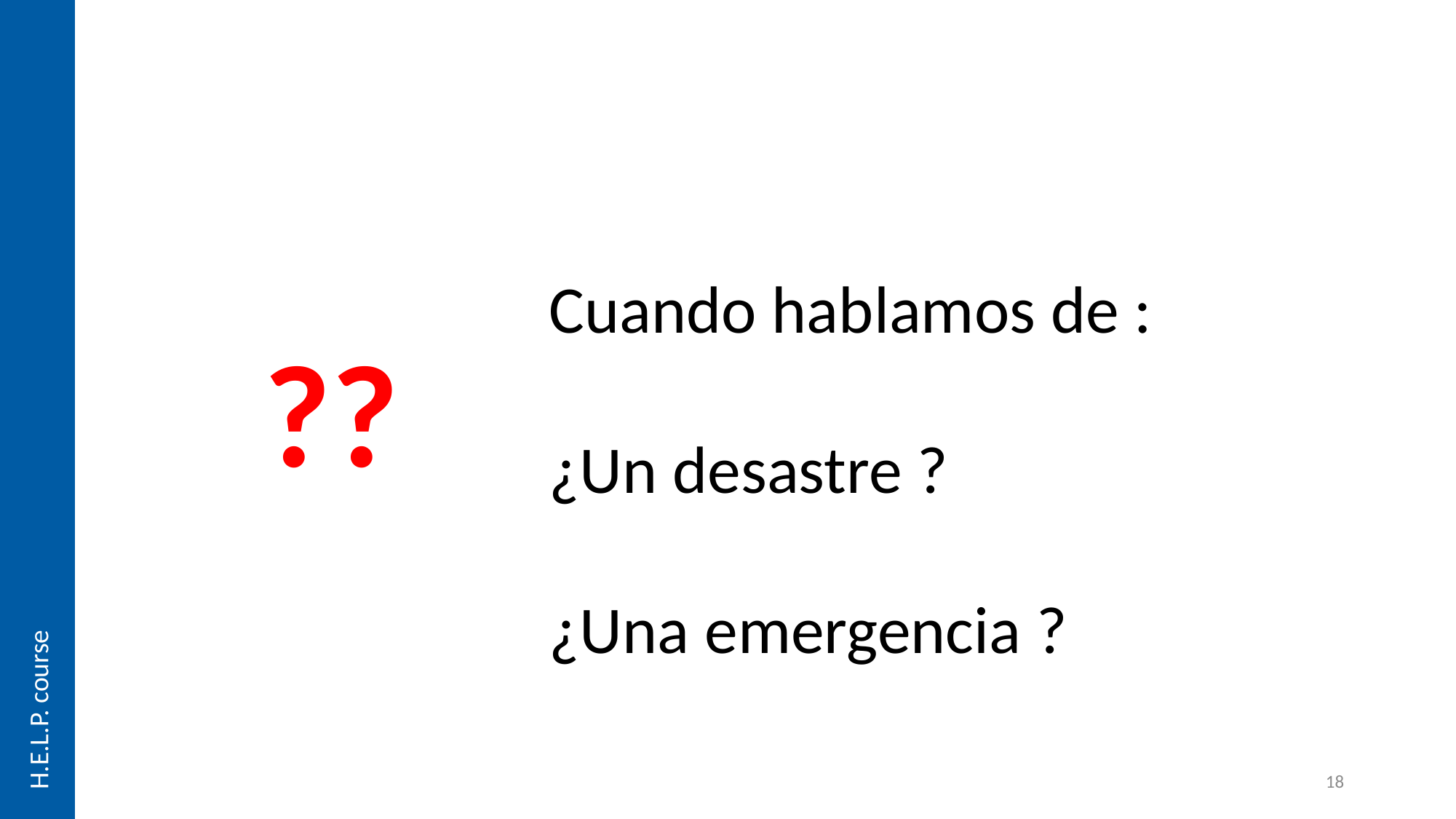

H.E.L.P. course
Cuando hablamos de :

¿Un desastre ?

¿Una emergencia ?
??
18